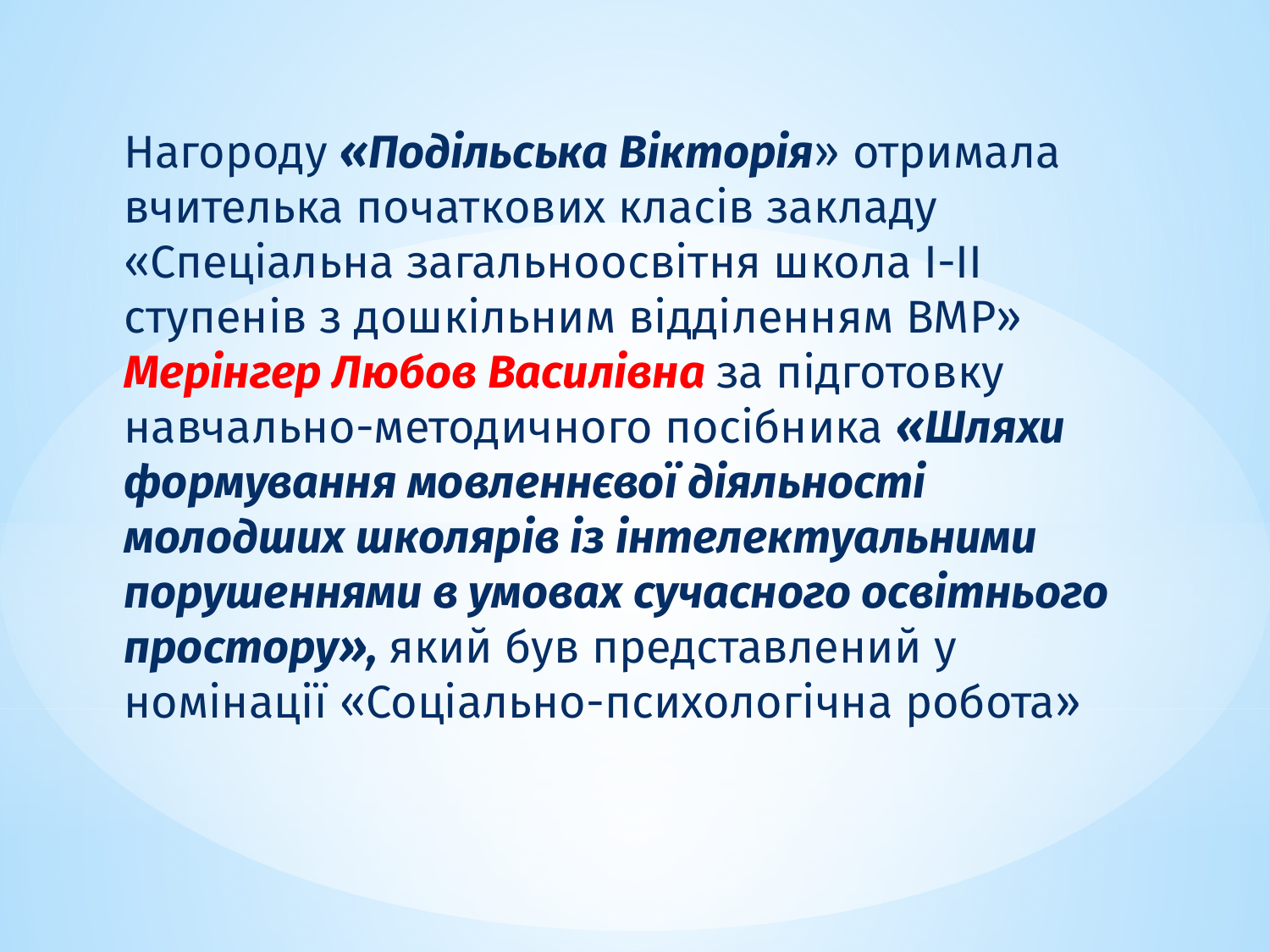

Нагороду «Подільська Вікторія» отримала вчителька початкових класів закладу «Спеціальна загальноосвітня школа І-ІІ ступенів з дошкільним відділенням ВМР» Мерінгер Любов Василівна за підготовку навчально-методичного посібника «Шляхи формування мовленнєвої діяльності молодших школярів із інтелектуальними порушеннями в умовах сучасного освітнього простору», який був представлений у номінації «Соціально-психологічна робота»